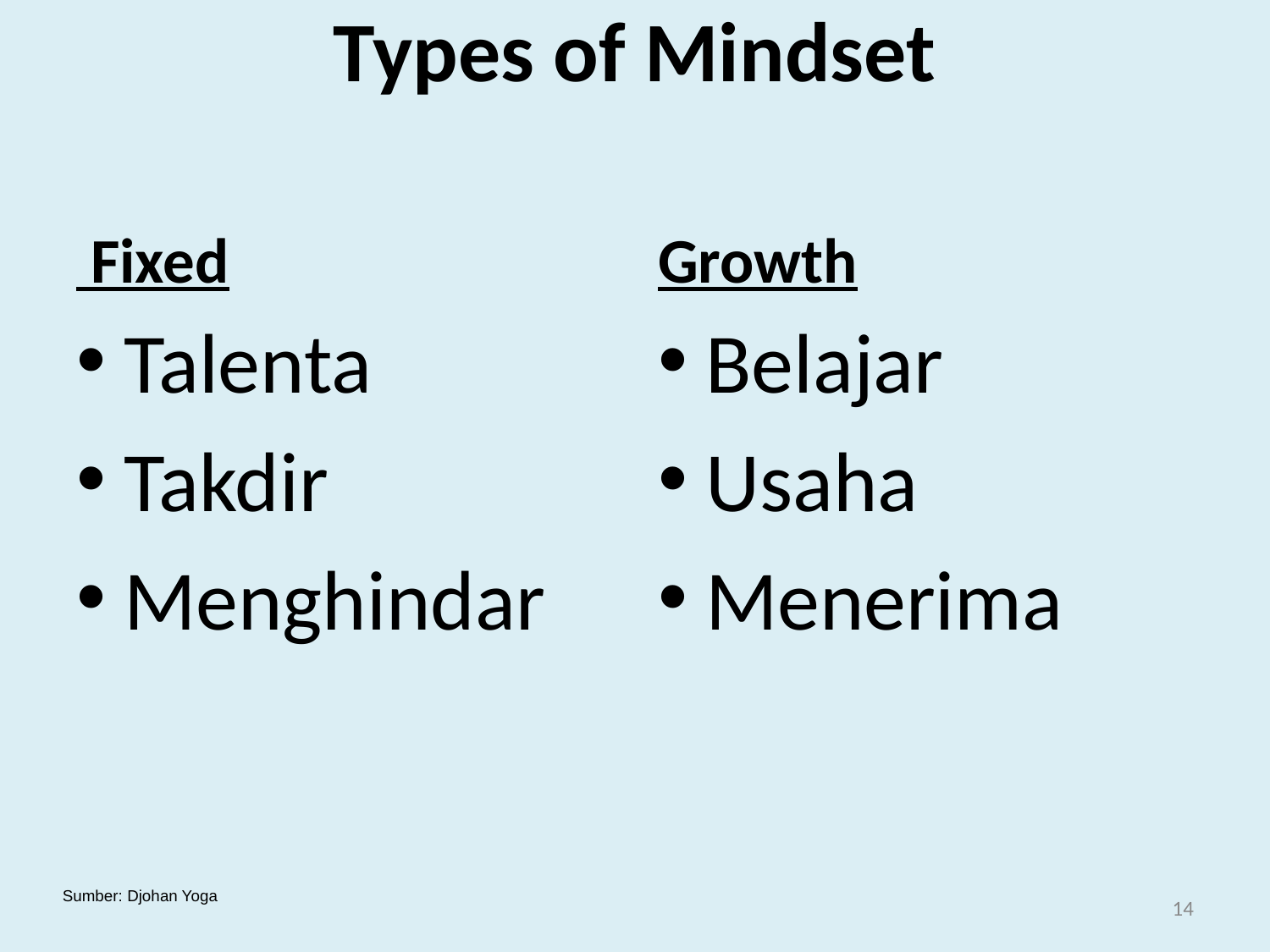

# Types of Mindset
Growth
 Fixed
Talenta
Takdir
Menghindar
Belajar
Usaha
Menerima
Sumber: Djohan Yoga
14